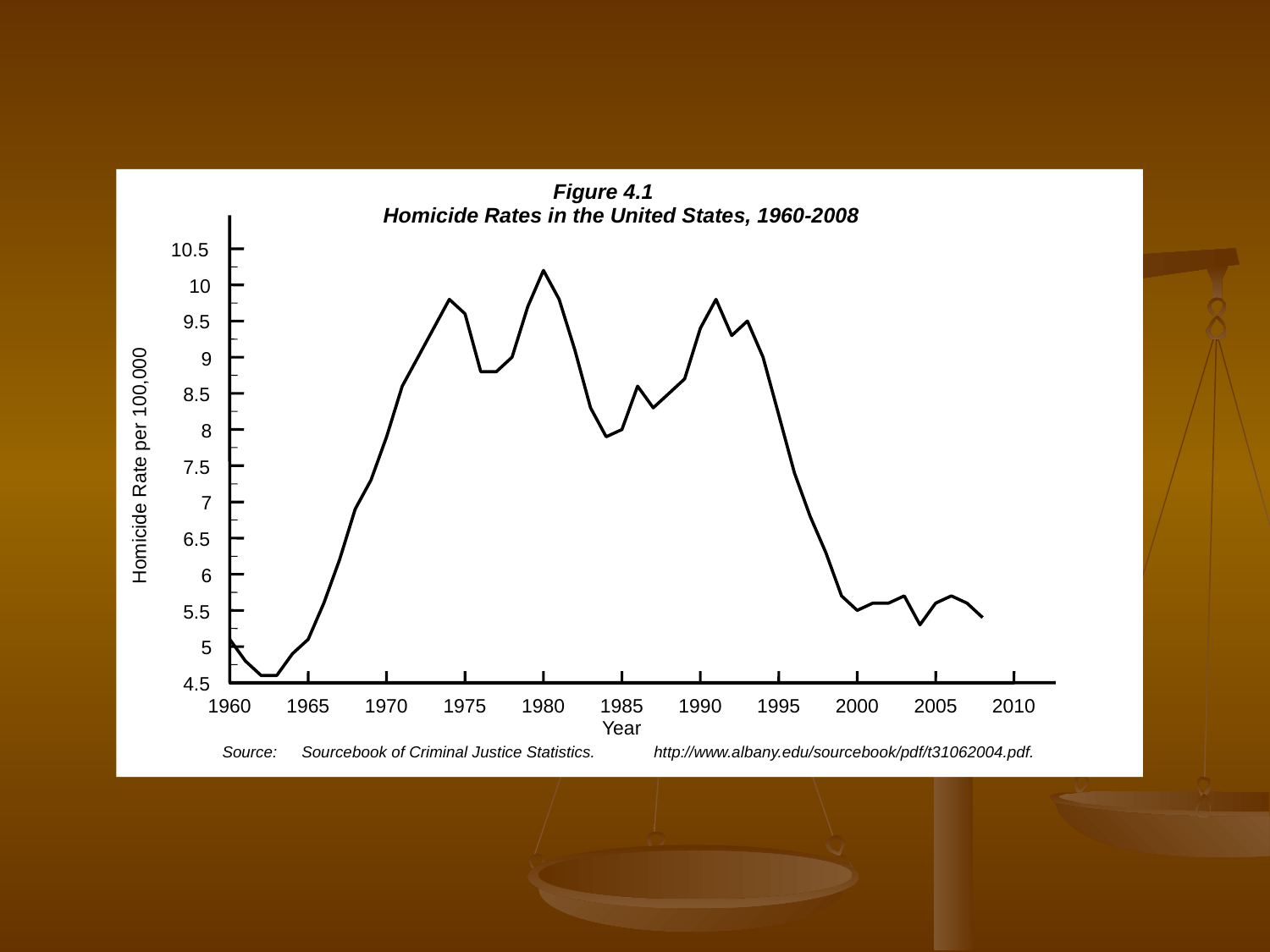

Figure 4.1
Homicide Rates in the United States, 1960-2008

10.5

10

9.5

9

8.5

8

Homicide Rate per 100,000
7.5

7

6.5

6

5.5

5

4.5

1960
1965
1970
1975
1980
1985
1990
1995
2000
2005
2010
Year
Source:
Sourcebook of Criminal Justice Statistics.
http://www.albany.edu/sourcebook/pdf/t31062004.pdf.